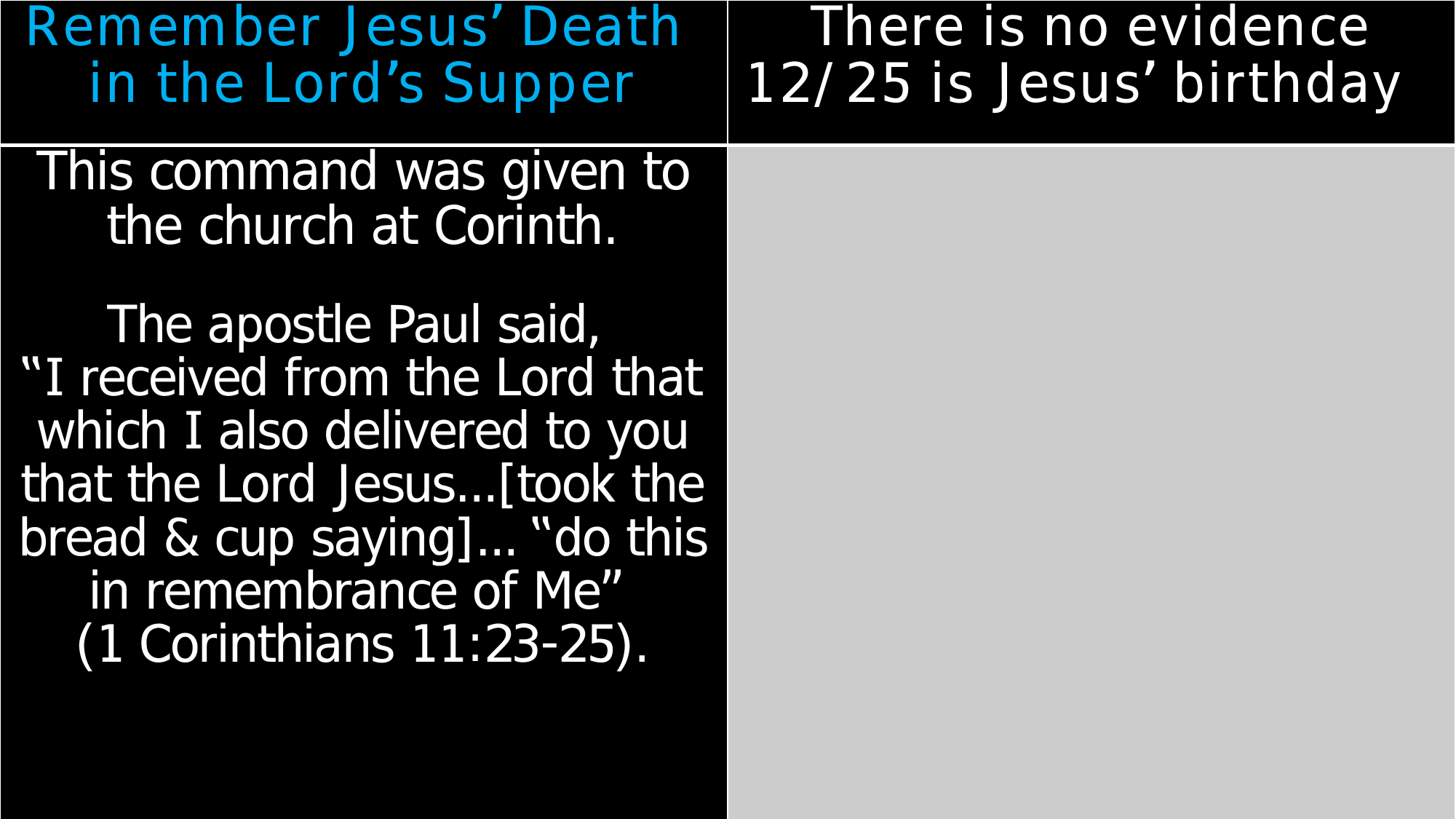

| Remember Jesus’ Death in the Lord’s Supper | There is no evidence 12/25 is Jesus’ birthday |
| --- | --- |
| This command was given to the church at Corinth. The apostle Paul said, “I received from the Lord that which I also delivered to you that the Lord Jesus…[took the bread & cup saying]… “do this in remembrance of Me” (1 Corinthians 11:23-25). |  |